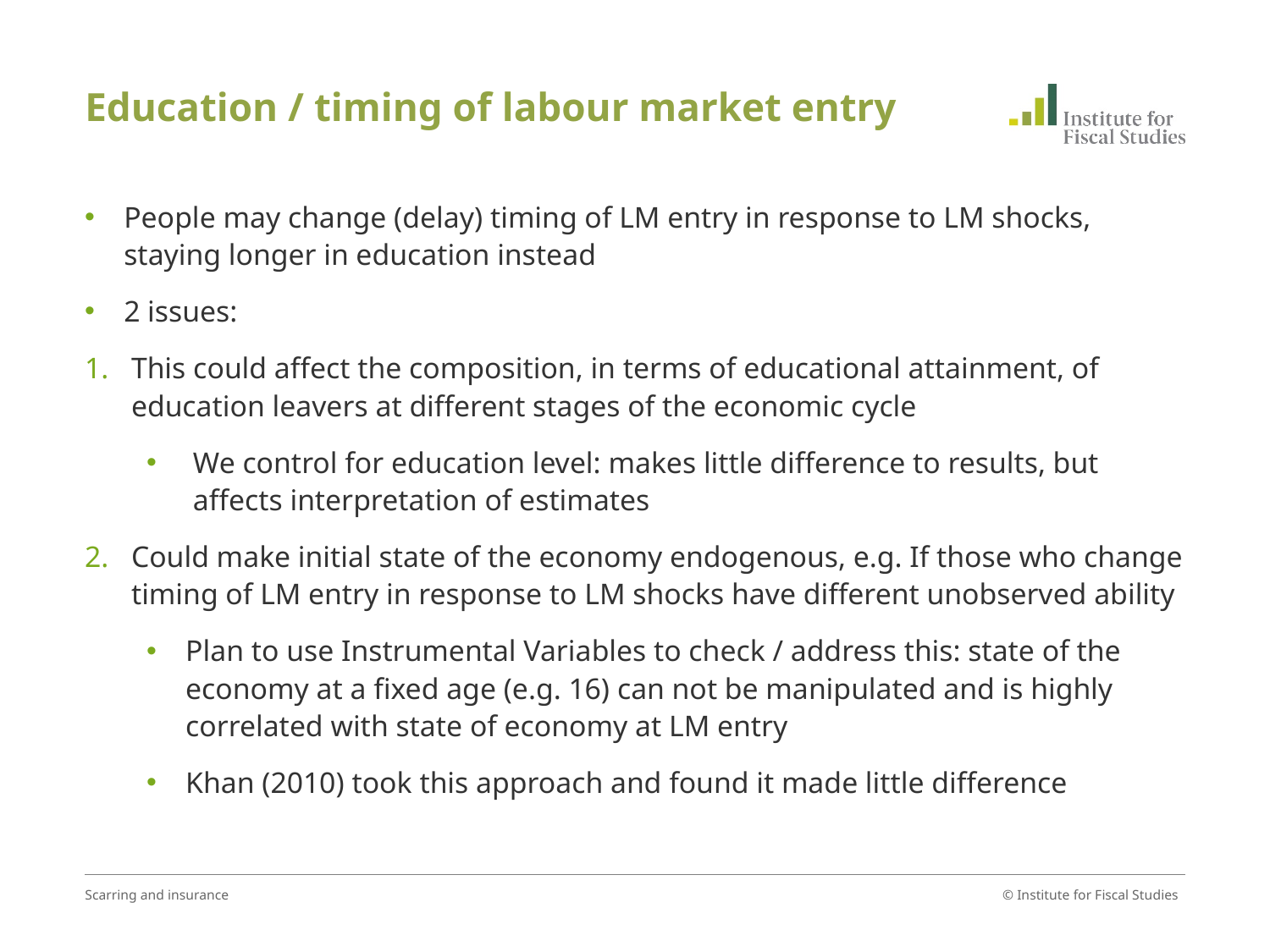

# Education / timing of labour market entry

People may change (delay) timing of LM entry in response to LM shocks, staying longer in education instead
2 issues:
This could affect the composition, in terms of educational attainment, of education leavers at different stages of the economic cycle
We control for education level: makes little difference to results, but affects interpretation of estimates
Could make initial state of the economy endogenous, e.g. If those who change timing of LM entry in response to LM shocks have different unobserved ability
Plan to use Instrumental Variables to check / address this: state of the economy at a fixed age (e.g. 16) can not be manipulated and is highly correlated with state of economy at LM entry
Khan (2010) took this approach and found it made little difference

Scarring and insurance
© Institute for Fiscal Studies